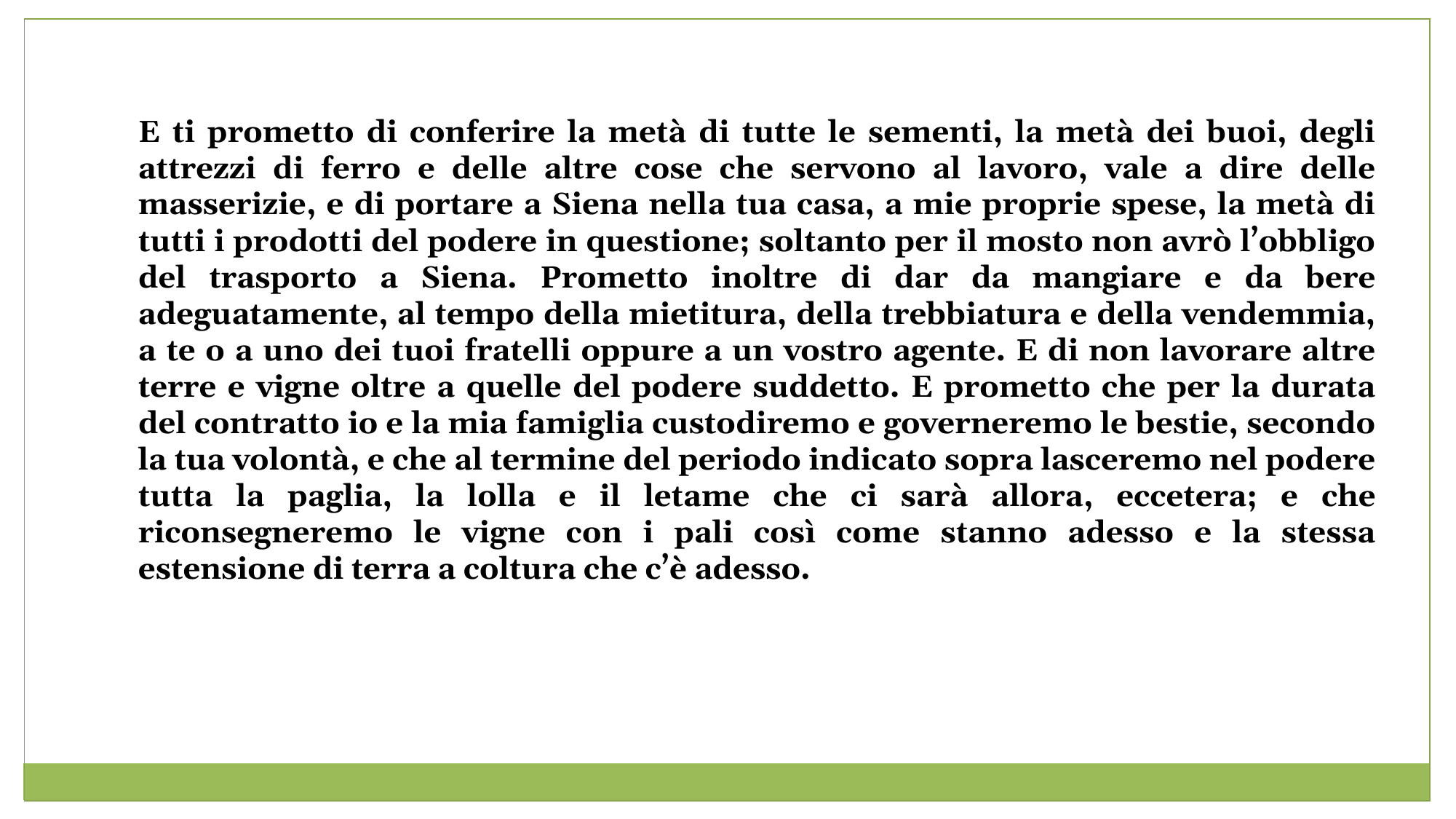

E ti prometto di conferire la metà di tutte le sementi, la metà dei buoi, degli attrezzi di ferro e delle altre cose che servono al lavoro, vale a dire delle masserizie, e di portare a Siena nella tua casa, a mie proprie spese, la metà di tutti i prodotti del podere in questione; soltanto per il mosto non avrò l’obbligo del trasporto a Siena. Prometto inoltre di dar da mangiare e da bere adeguatamente, al tempo della mietitura, della trebbiatura e della vendemmia, a te o a uno dei tuoi fratelli oppure a un vostro agente. E di non lavorare altre terre e vigne oltre a quelle del podere suddetto. E prometto che per la durata del contratto io e la mia famiglia custodiremo e governeremo le bestie, secondo la tua volontà, e che al termine del periodo indicato sopra lasceremo nel podere tutta la paglia, la lolla e il letame che ci sarà allora, eccetera; e che riconsegneremo le vigne con i pali così come stanno adesso e la stessa estensione di terra a coltura che c’è adesso.